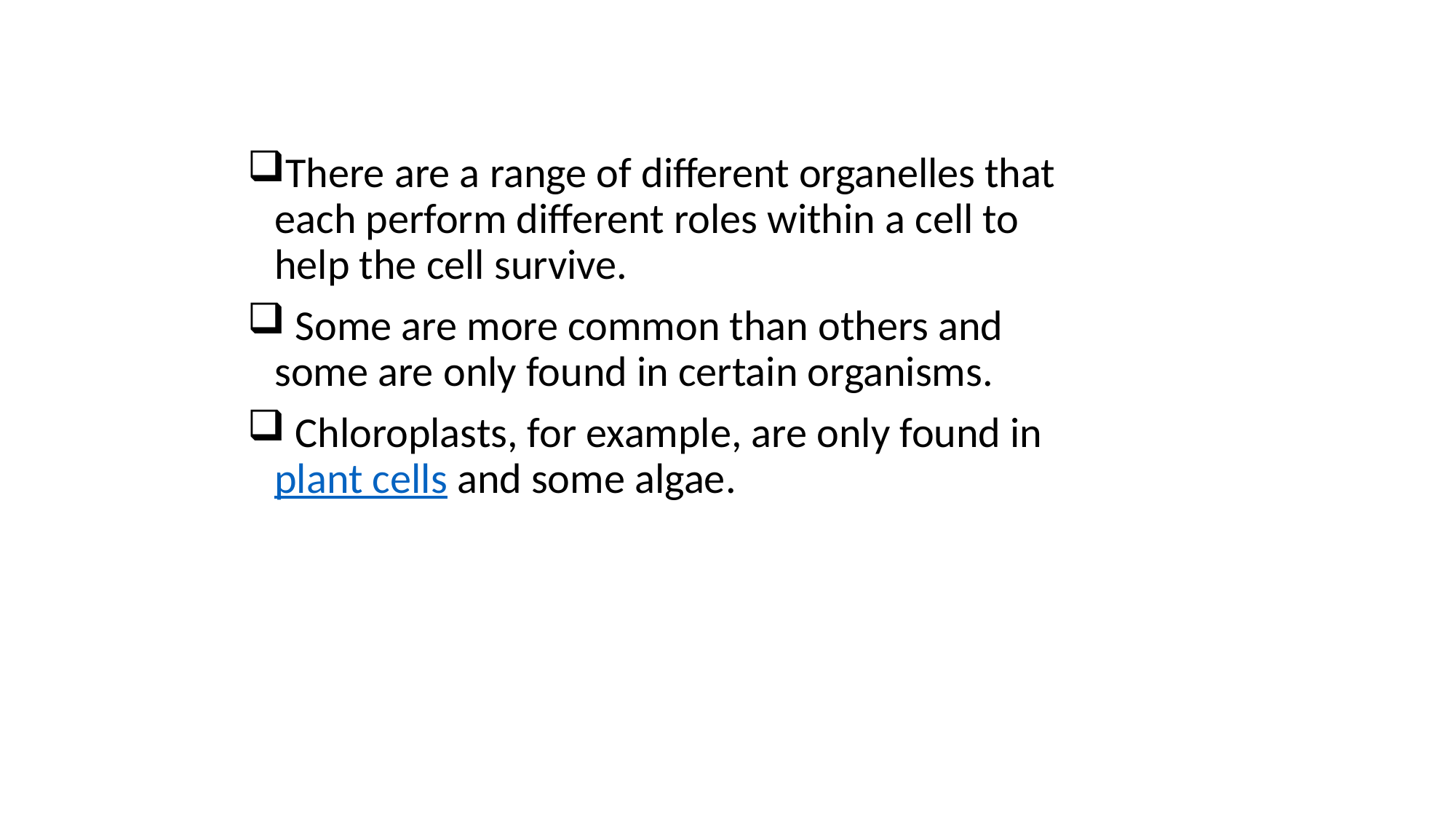

There are a range of different organelles that each perform different roles within a cell to help the cell survive.
 Some are more common than others and some are only found in certain organisms.
 Chloroplasts, for example, are only found in plant cells and some algae.